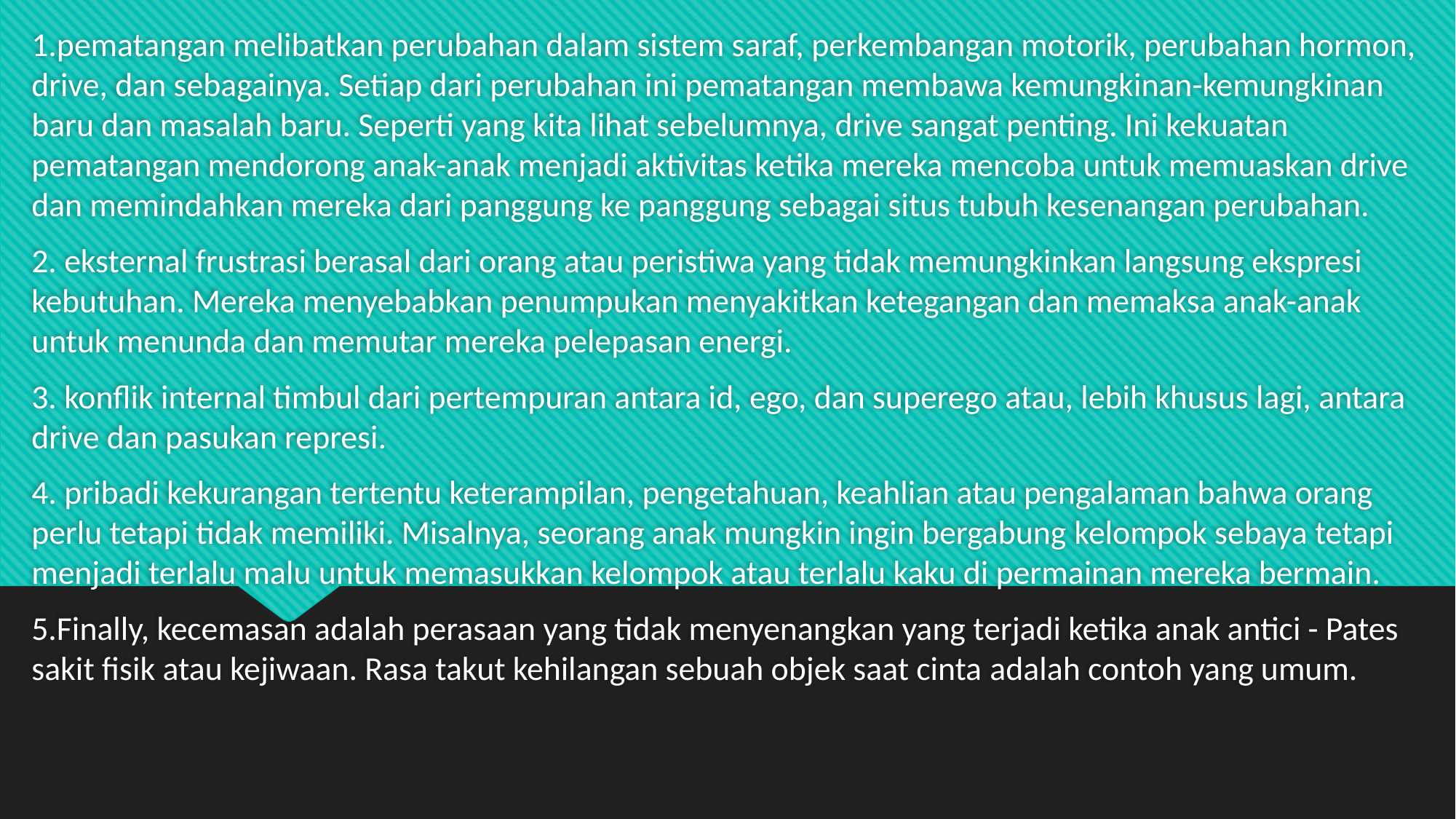

1.pematangan melibatkan perubahan dalam sistem saraf, perkembangan motorik, perubahan hormon, drive, dan sebagainya. Setiap dari perubahan ini pematangan membawa kemungkinan-kemungkinan baru dan masalah baru. Seperti yang kita lihat sebelumnya, drive sangat penting. Ini kekuatan pematangan mendorong anak-anak menjadi aktivitas ketika mereka mencoba untuk memuaskan drive dan memindahkan mereka dari panggung ke panggung sebagai situs tubuh kesenangan perubahan.
2. eksternal frustrasi berasal dari orang atau peristiwa yang tidak memungkinkan langsung ekspresi kebutuhan. Mereka menyebabkan penumpukan menyakitkan ketegangan dan memaksa anak-anak untuk menunda dan memutar mereka pelepasan energi.
3. konflik internal timbul dari pertempuran antara id, ego, dan superego atau, lebih khusus lagi, antara drive dan pasukan represi.
4. pribadi kekurangan tertentu keterampilan, pengetahuan, keahlian atau pengalaman bahwa orang perlu tetapi tidak memiliki. Misalnya, seorang anak mungkin ingin bergabung kelompok sebaya tetapi menjadi terlalu malu untuk memasukkan kelompok atau terlalu kaku di permainan mereka bermain.
5.Finally, kecemasan adalah perasaan yang tidak menyenangkan yang terjadi ketika anak antici - Pates sakit fisik atau kejiwaan. Rasa takut kehilangan sebuah objek saat cinta adalah contoh yang umum.